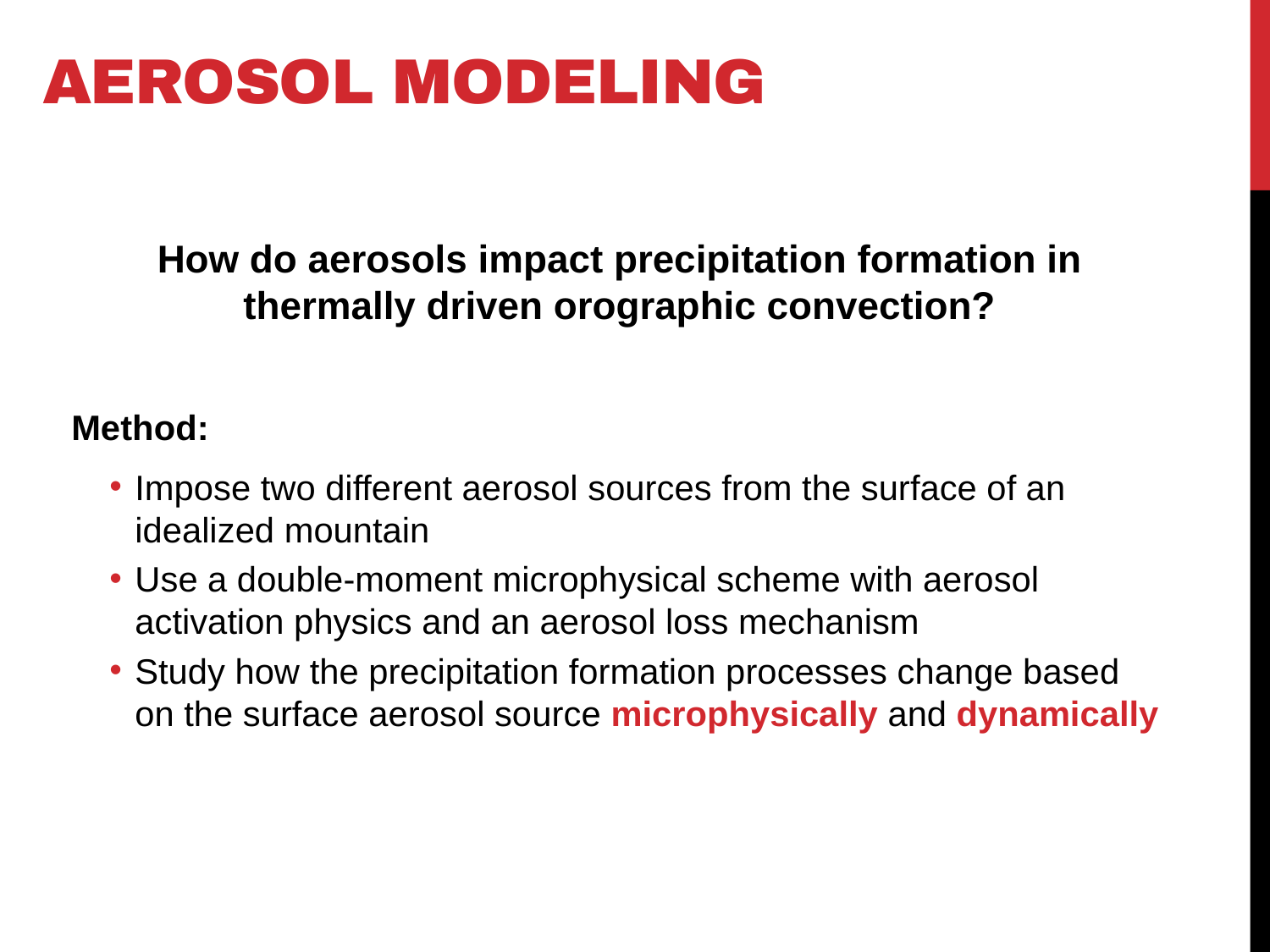

# Aerosol Modeling

How do aerosols impact precipitation formation in thermally driven orographic convection?

Method:
Impose two different aerosol sources from the surface of an idealized mountain
Use a double-moment microphysical scheme with aerosol activation physics and an aerosol loss mechanism
Study how the precipitation formation processes change based on the surface aerosol source microphysically and dynamically